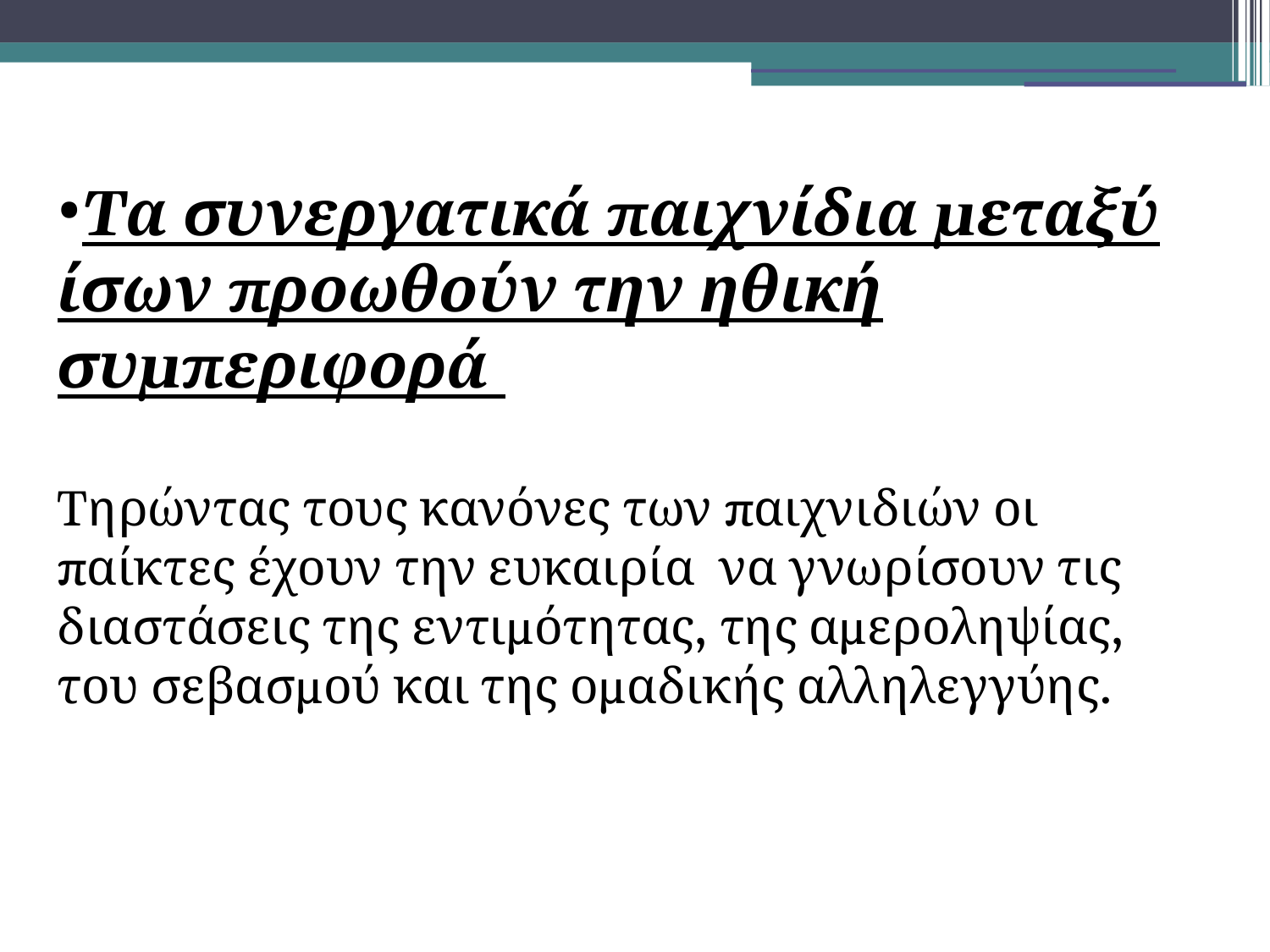

Τα συνεργατικά παιχνίδια μεταξύ ίσων προωθούν την ηθική συμπεριφορά

Τηρώντας τους κανόνες των παιχνιδιών οι παίκτες έχουν την ευκαιρία  να γνωρίσουν τις διαστάσεις της εντιμότητας, της αμεροληψίας, του σεβασμού και της ομαδικής αλληλεγγύης.